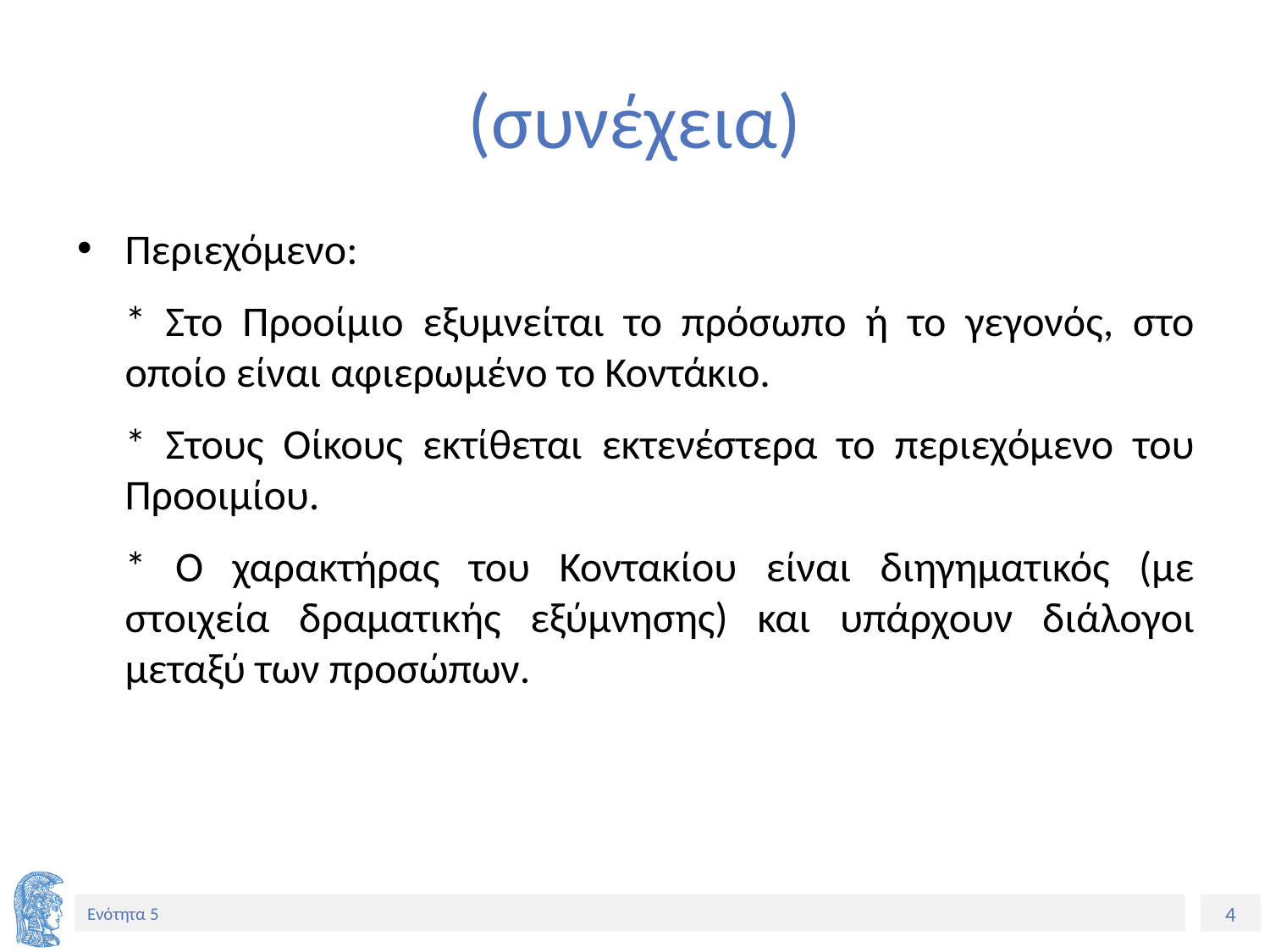

# (συνέχεια)
Περιεχόμενο:
	* Στο Προοίμιο εξυμνείται το πρόσωπο ή το γεγονός, στο οποίο είναι αφιερωμένο το Κοντάκιο.
	* Στους Οίκους εκτίθεται εκτενέστερα το περιεχόμενο του Προοιμίου.
	* Ο χαρακτήρας του Κοντακίου είναι διηγηματικός (με στοιχεία δραματικής εξύμνησης) και υπάρχουν διάλογοι μεταξύ των προσώπων.